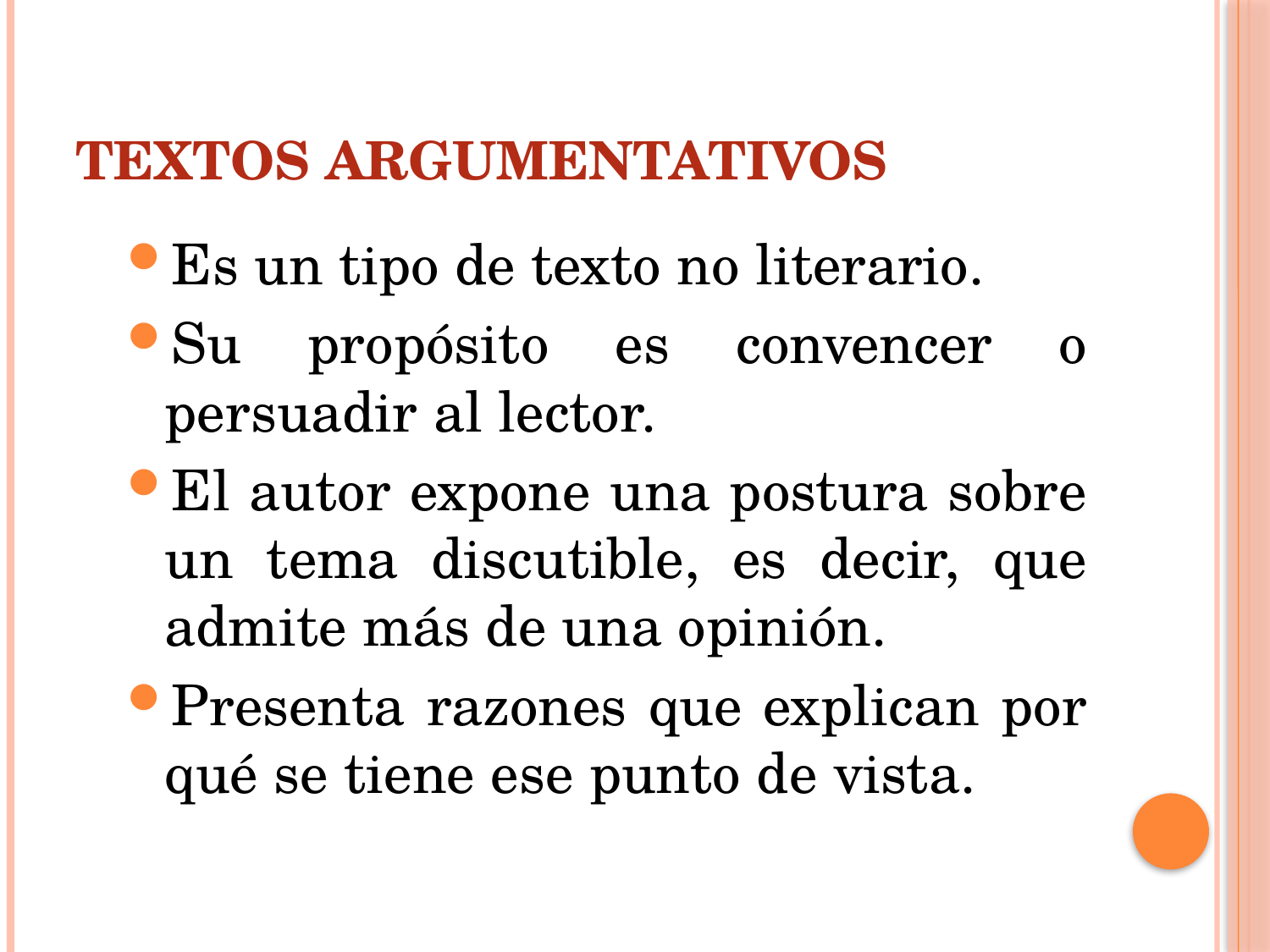

# Textos argumentativos
Es un tipo de texto no literario.
Su propósito es convencer o persuadir al lector.
El autor expone una postura sobre un tema discutible, es decir, que admite más de una opinión.
Presenta razones que explican por qué se tiene ese punto de vista.